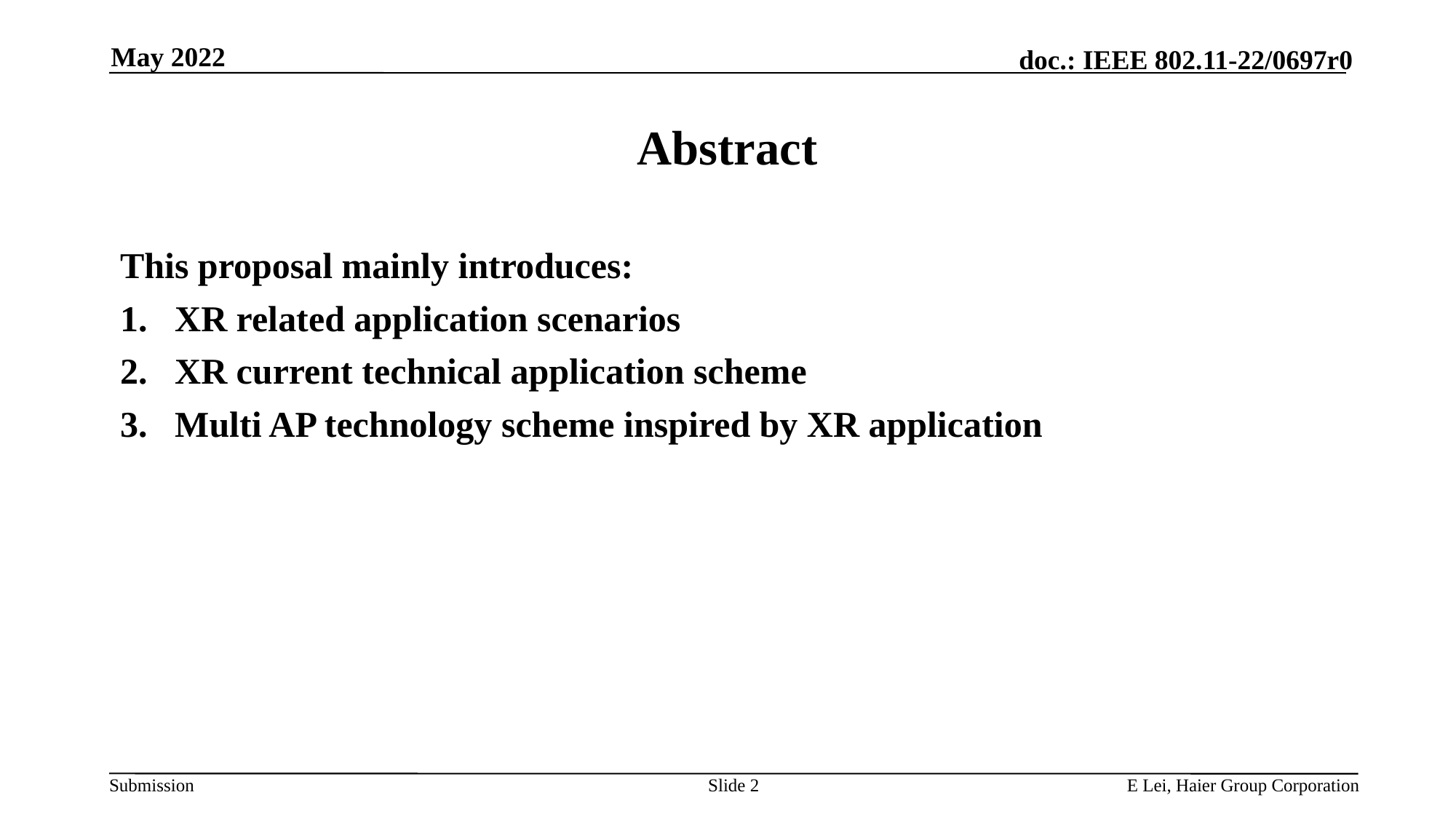

May 2022
# Abstract
This proposal mainly introduces:
XR related application scenarios
XR current technical application scheme
Multi AP technology scheme inspired by XR application
Slide 2
E Lei, Haier Group Corporation